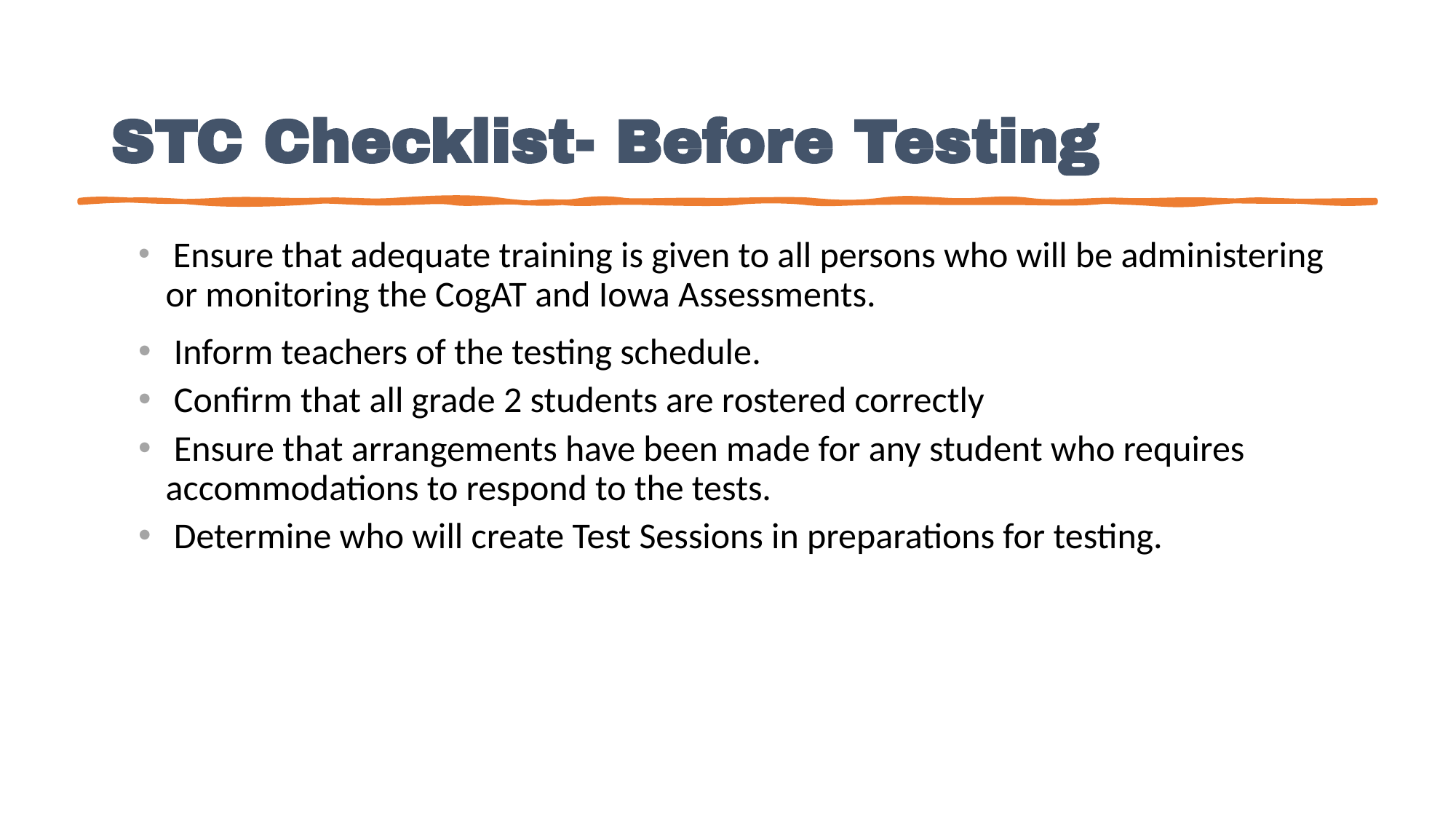

# STC Checklist- Before Testing

 Ensure that adequate training is given to all persons who will be administering or monitoring the CogAT and Iowa Assessments.
 Inform teachers of the testing schedule.
 Confirm that all grade 2 students are rostered correctly
 Ensure that arrangements have been made for any student who requires accommodations to respond to the tests.
 Determine who will create Test Sessions in preparations for testing.